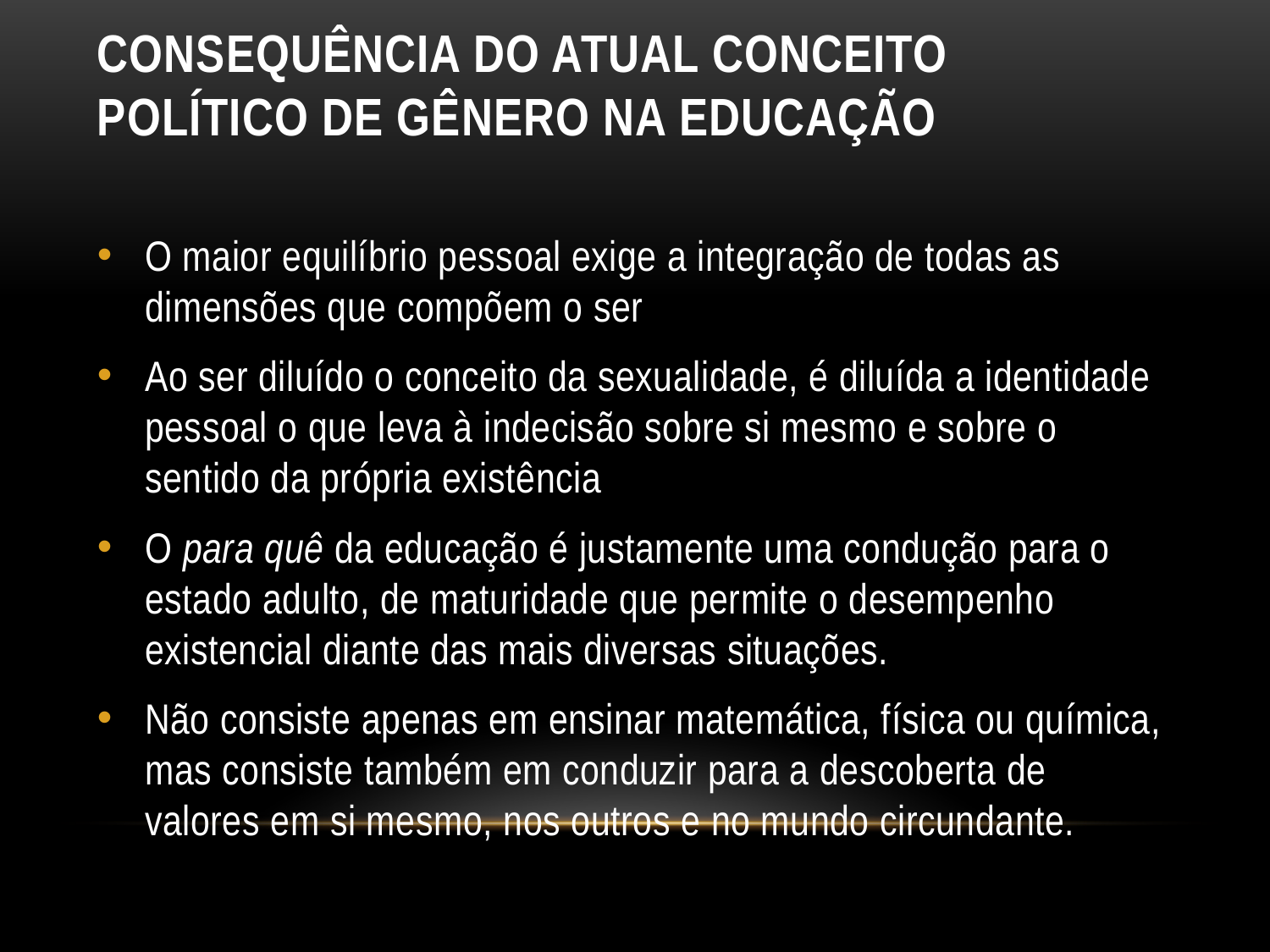

# Consequência do atual conceito político de gênero na educação
O maior equilíbrio pessoal exige a integração de todas as dimensões que compõem o ser
Ao ser diluído o conceito da sexualidade, é diluída a identidade pessoal o que leva à indecisão sobre si mesmo e sobre o sentido da própria existência
O para quê da educação é justamente uma condução para o estado adulto, de maturidade que permite o desempenho existencial diante das mais diversas situações.
Não consiste apenas em ensinar matemática, física ou química, mas consiste também em conduzir para a descoberta de valores em si mesmo, nos outros e no mundo circundante.